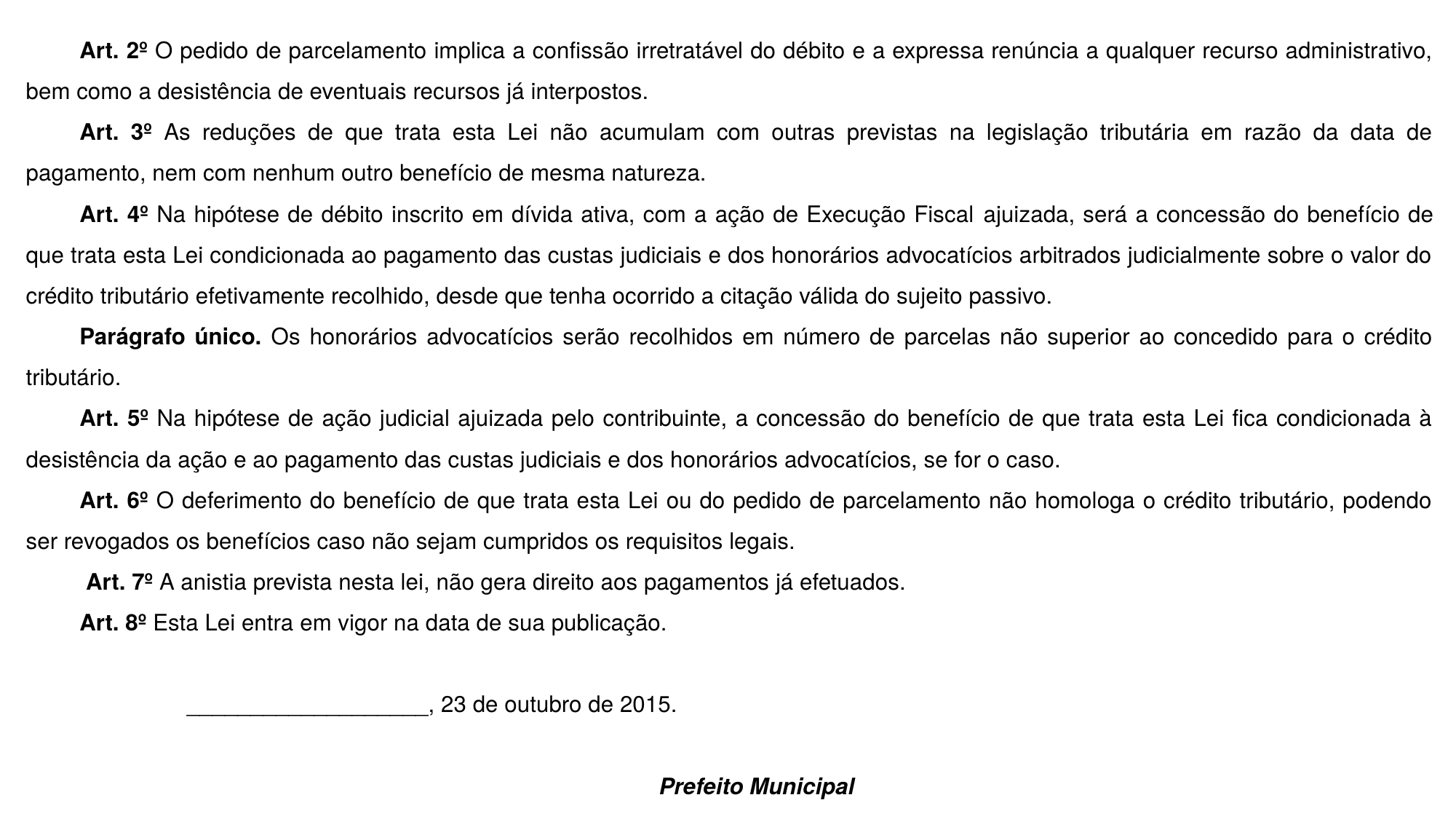

Art. 2º O pedido de parcelamento implica a confissão irretratável do débito e a expressa renúncia a qualquer recurso administrativo, bem como a desistência de eventuais recursos já interpostos.
Art. 3º As reduções de que trata esta Lei não acumulam com outras previstas na legislação tributária em razão da data de pagamento, nem com nenhum outro benefício de mesma natureza.
Art. 4º Na hipótese de débito inscrito em dívida ativa, com a ação de Execução Fiscal ajuizada, será a concessão do benefício de que trata esta Lei condicionada ao pagamento das custas judiciais e dos honorários advocatícios arbitrados judicialmente sobre o valor do crédito tributário efetivamente recolhido, desde que tenha ocorrido a citação válida do sujeito passivo.
Parágrafo único. Os honorários advocatícios serão recolhidos em número de parcelas não superior ao concedido para o crédito tributário.
Art. 5º Na hipótese de ação judicial ajuizada pelo contribuinte, a concessão do benefício de que trata esta Lei fica condicionada à desistência da ação e ao pagamento das custas judiciais e dos honorários advocatícios, se for o caso.
Art. 6º O deferimento do benefício de que trata esta Lei ou do pedido de parcelamento não homologa o crédito tributário, podendo ser revogados os benefícios caso não sejam cumpridos os requisitos legais.
 Art. 7º A anistia prevista nesta lei, não gera direito aos pagamentos já efetuados.
Art. 8º Esta Lei entra em vigor na data de sua publicação.

___________________, 23 de outubro de 2015.

Prefeito Municipal